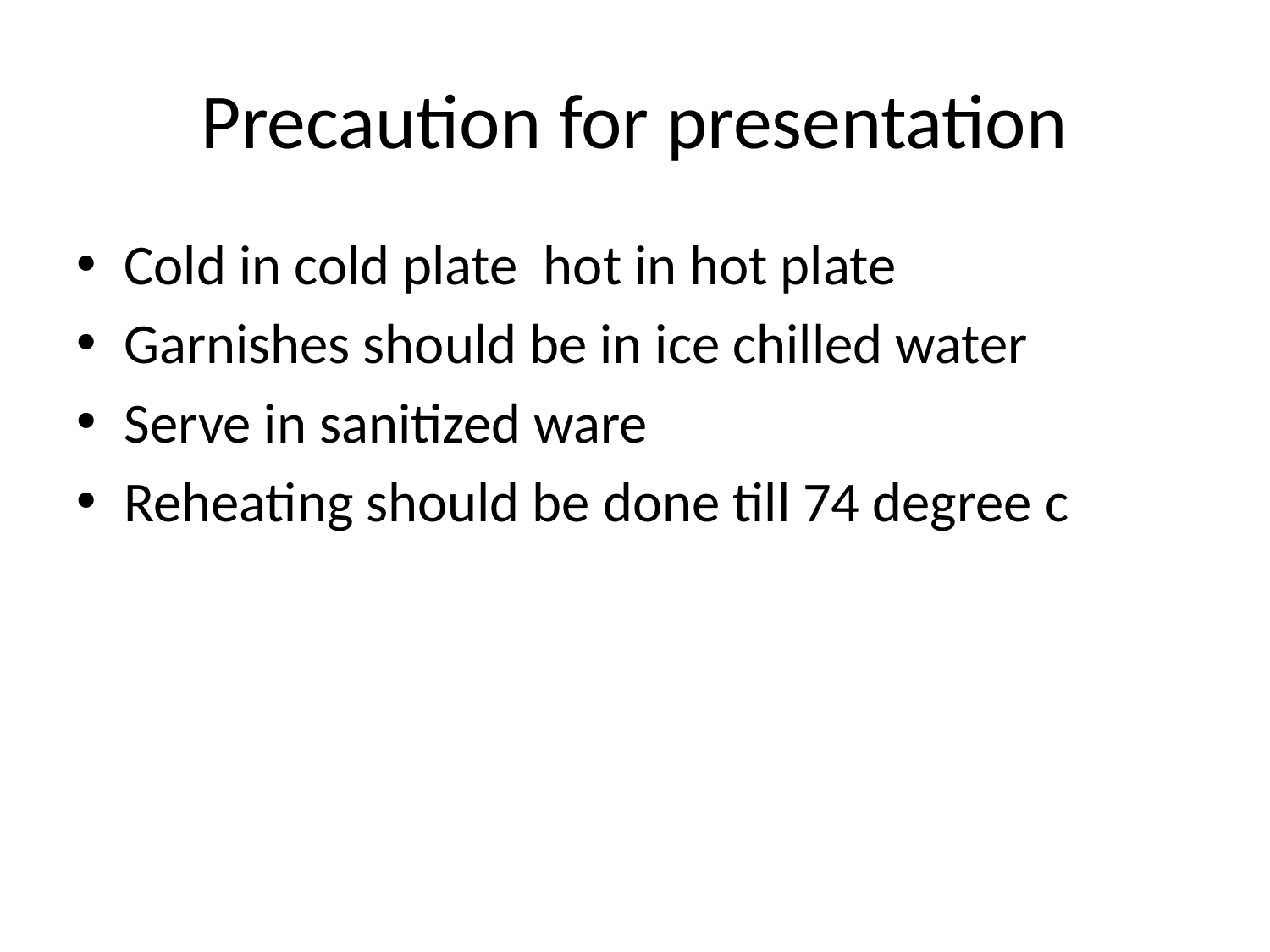

# Precaution for presentation
Cold in cold plate  hot in hot plate
Garnishes should be in ice chilled water
Serve in sanitized ware
Reheating should be done till 74 degree c